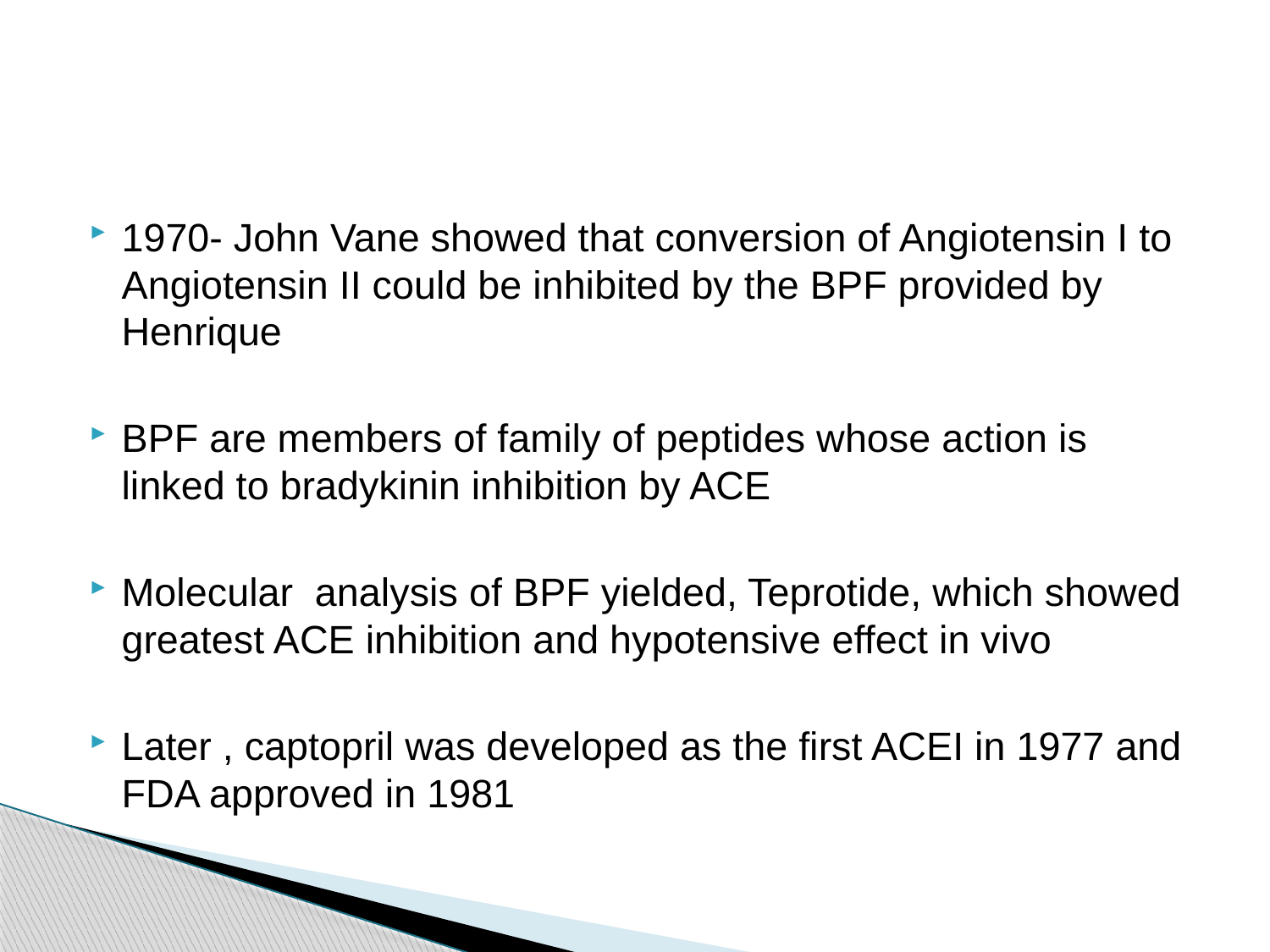

#
1970- John Vane showed that conversion of Angiotensin I to Angiotensin II could be inhibited by the BPF provided by Henrique

BPF are members of family of peptides whose action is linked to bradykinin inhibition by ACE

Molecular  analysis of BPF yielded, Teprotide, which showed greatest ACE inhibition and hypotensive effect in vivo

Later , captopril was developed as the first ACEI in 1977 and FDA approved in 1981